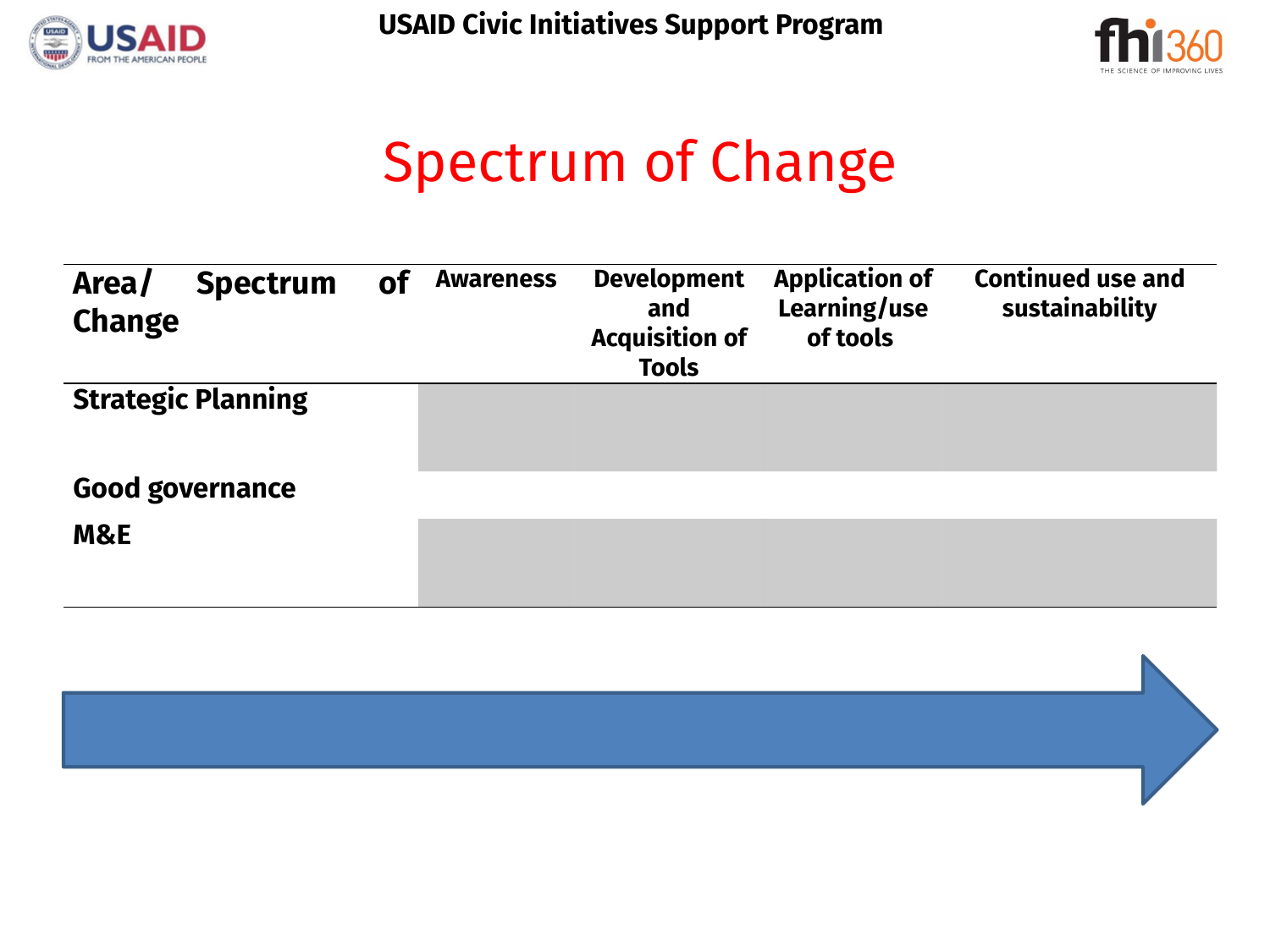

# Spectrum of Change
| Area/ Spectrum of Change | Awareness | Development and Acquisition of Tools | Application of Learning/use of tools | Continued use and sustainability |
| --- | --- | --- | --- | --- |
| Strategic Planning |  |  |  |  |
| Good governance |  |  |  |  |
| M&E |  |  |  |  |